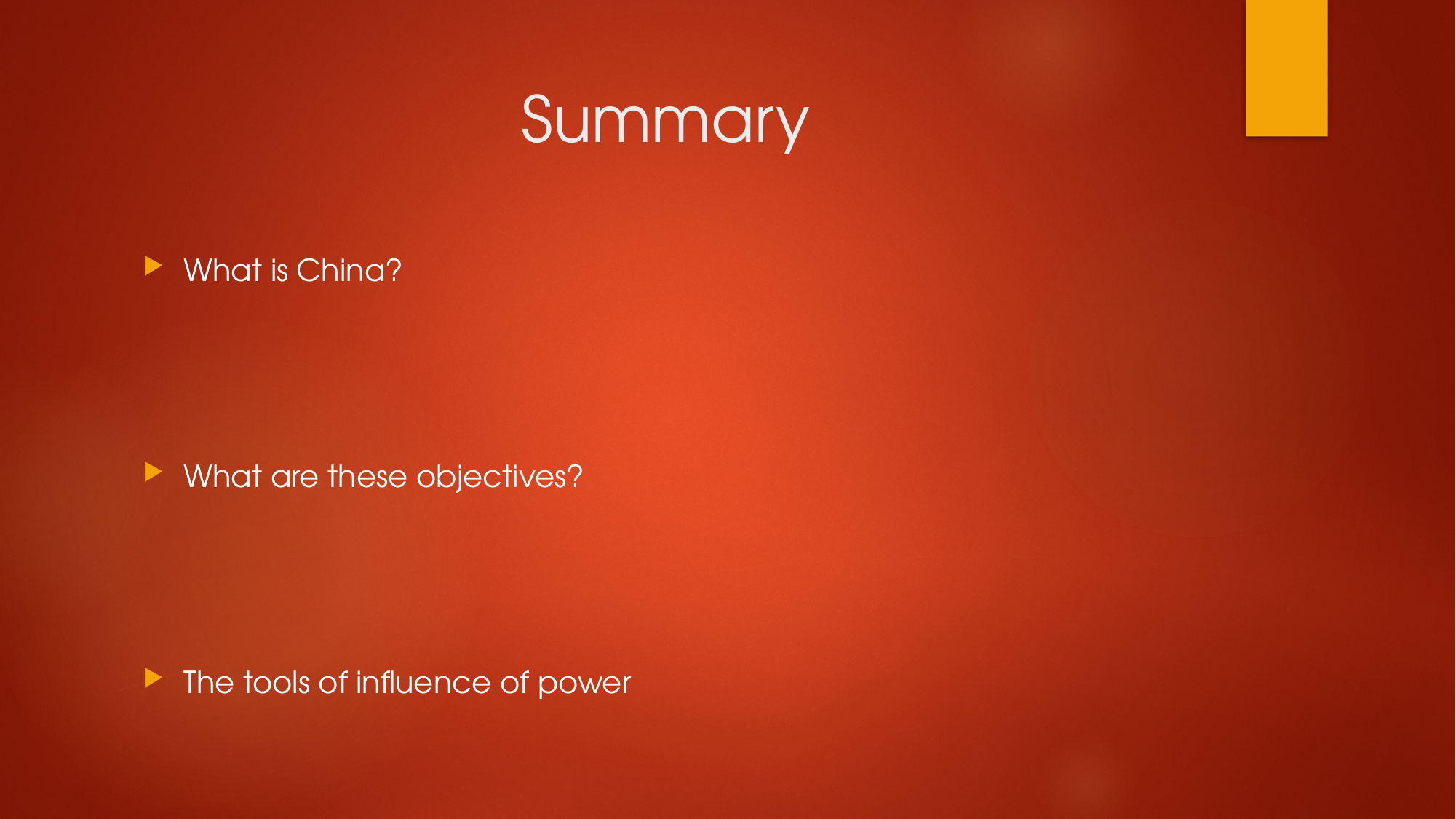

# Summary
What is China?

What are these objectives?

The tools of influence of power